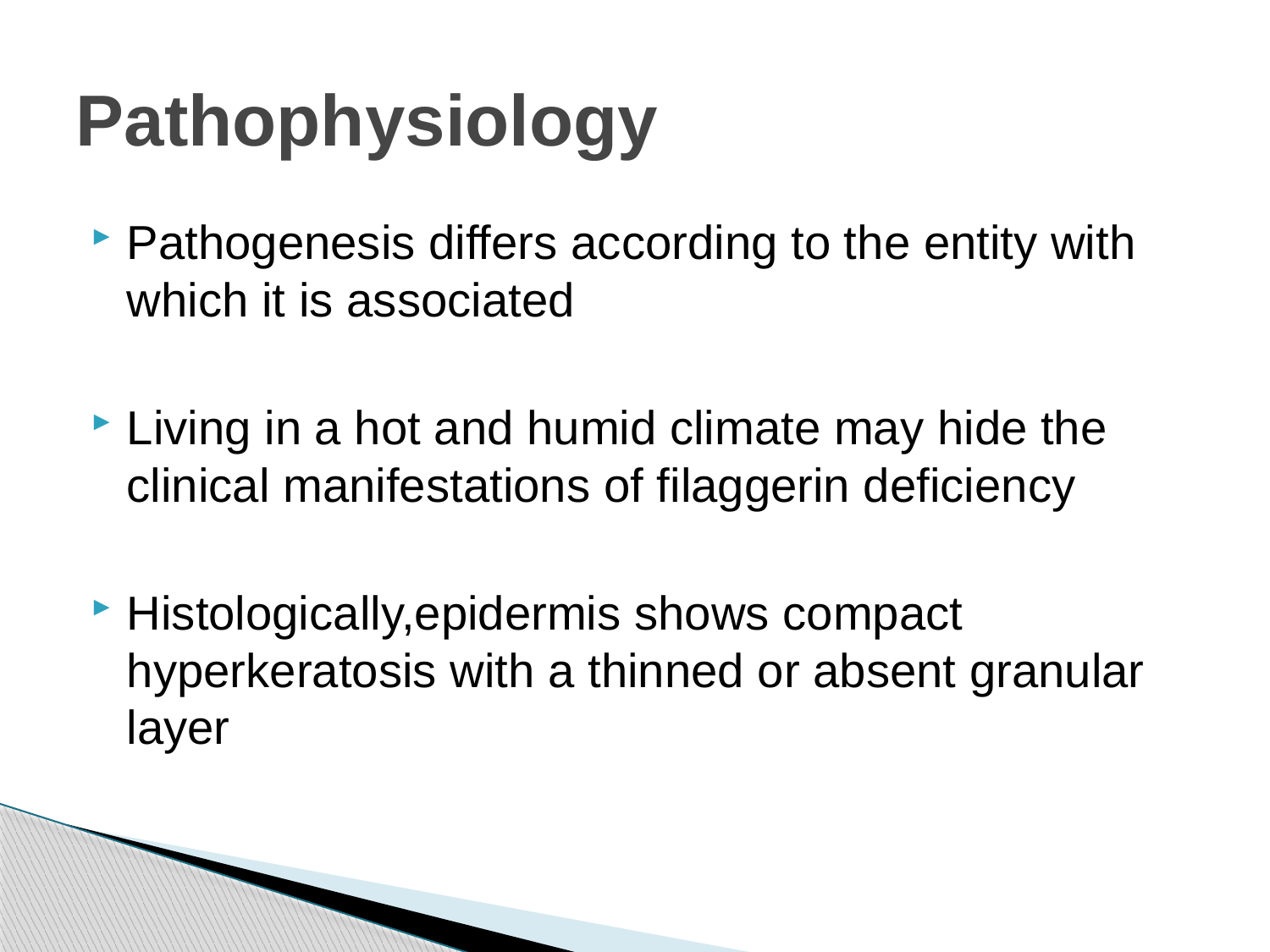

# Pathophysiology
Pathogenesis differs according to the entity with which it is associated

Living in a hot and humid climate may hide the clinical manifestations of filaggerin deficiency

Histologically,epidermis shows compact hyperkeratosis with a thinned or absent granular layer